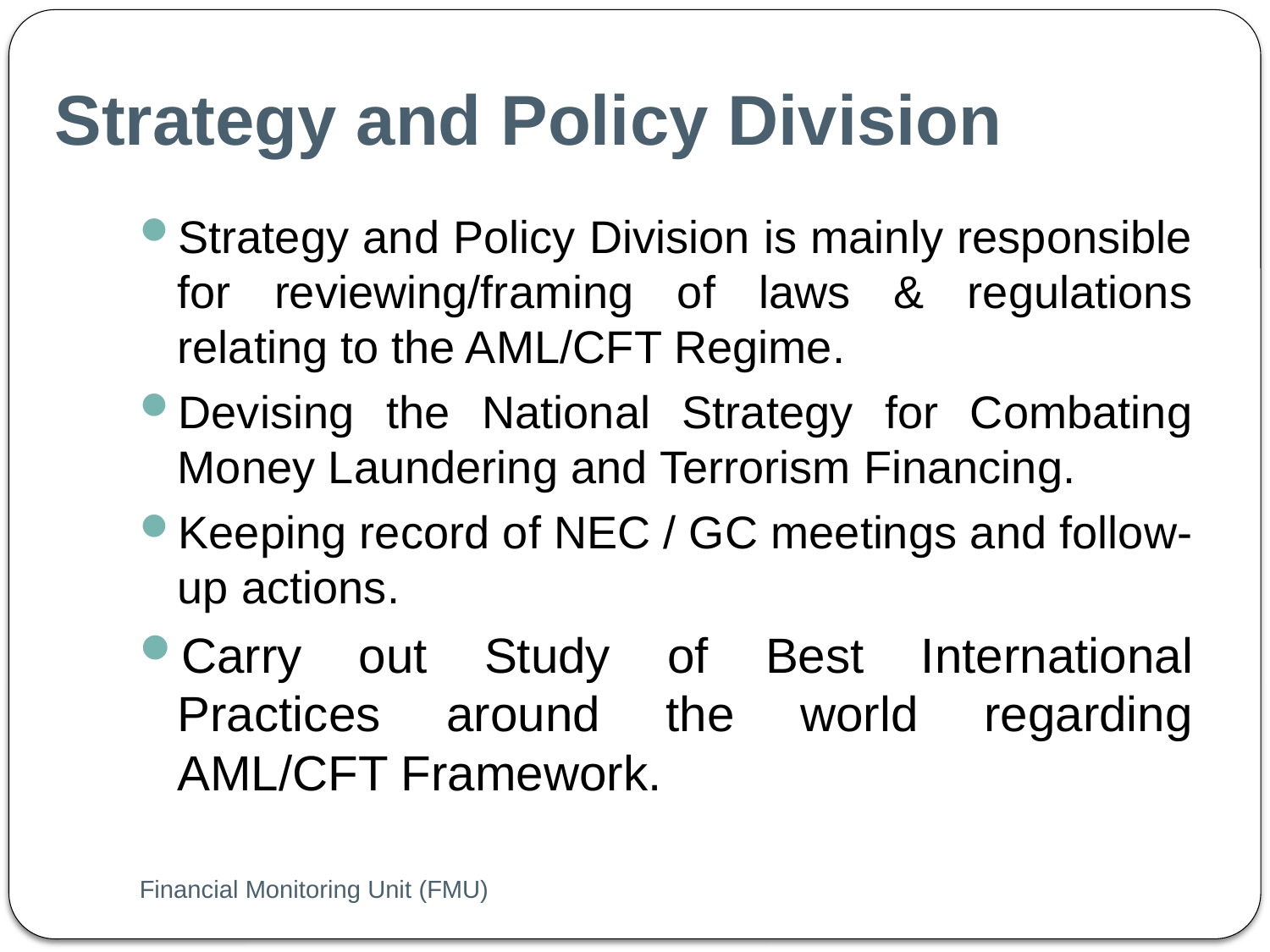

# Strategy and Policy Division
Strategy and Policy Division is mainly responsible for reviewing/framing of laws & regulations relating to the AML/CFT Regime.
Devising the National Strategy for Combating Money Laundering and Terrorism Financing.
Keeping record of NEC / GC meetings and follow-up actions.
Carry out Study of Best International Practices around the world regarding AML/CFT Framework.
Financial Monitoring Unit (FMU)